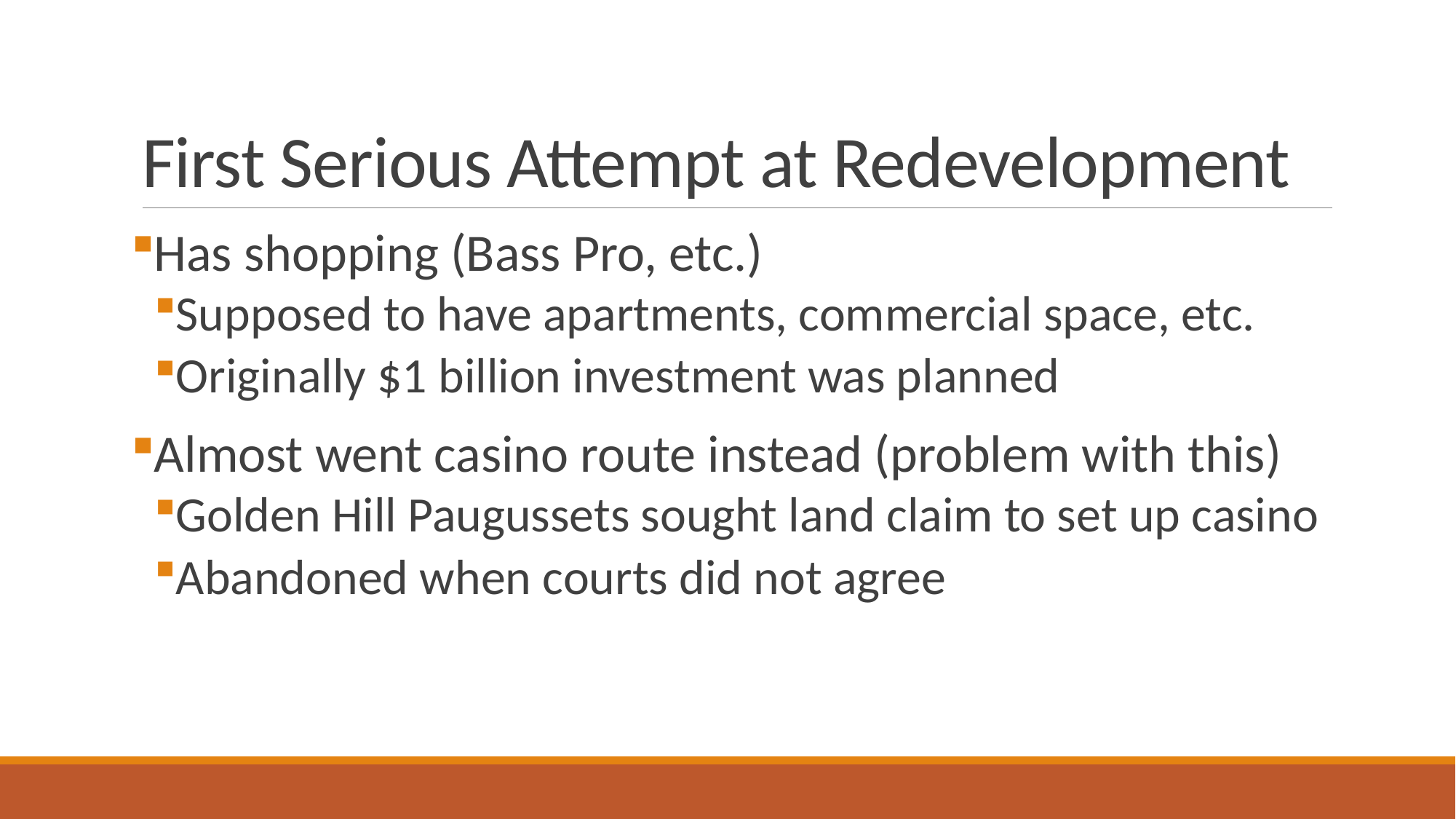

# First Serious Attempt at Redevelopment
Has shopping (Bass Pro, etc.)
Supposed to have apartments, commercial space, etc.
Originally $1 billion investment was planned
Almost went casino route instead (problem with this)
Golden Hill Paugussets sought land claim to set up casino
Abandoned when courts did not agree